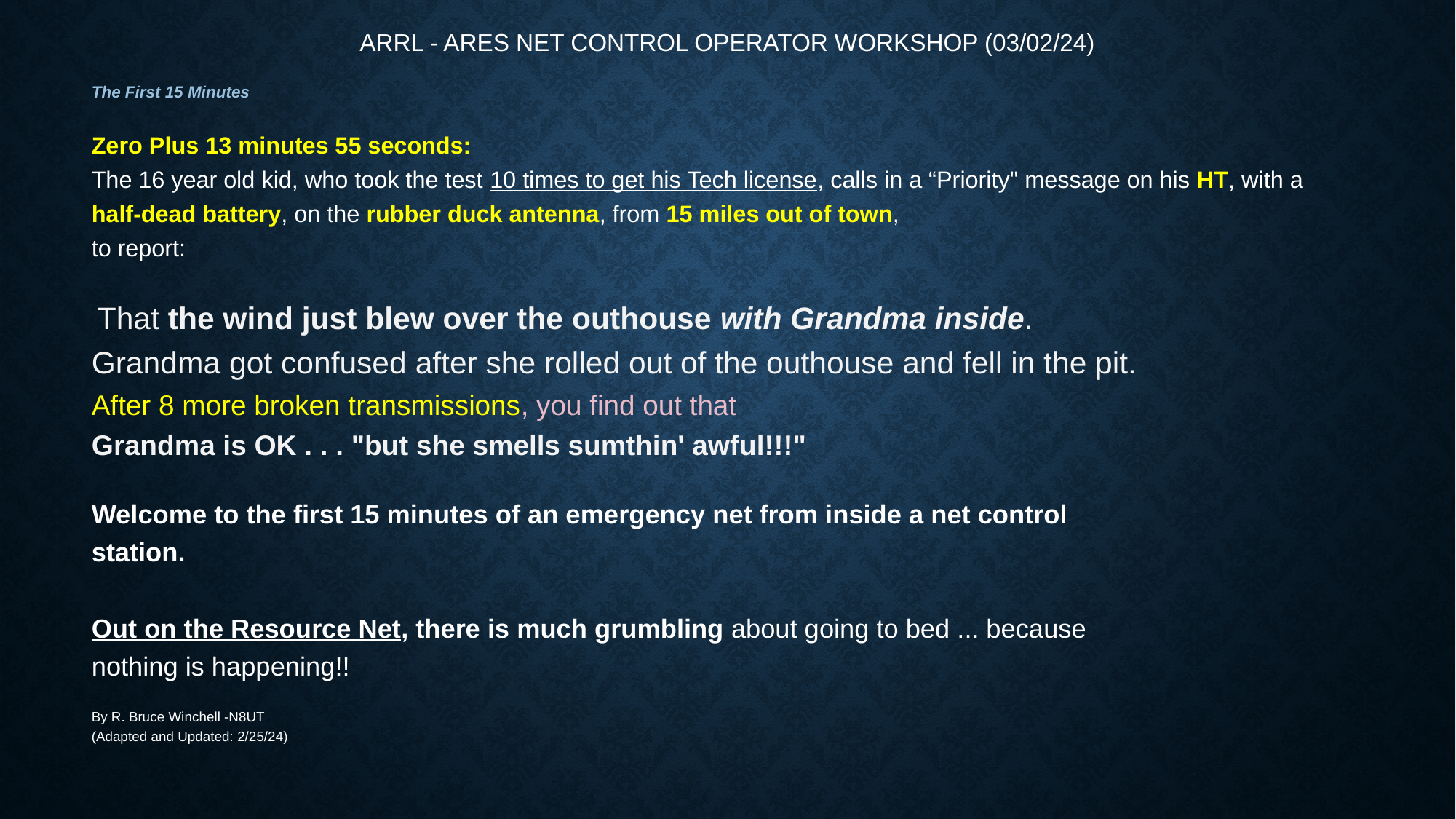

# ARRL - ARES Net Control Operator Workshop (03/02/24)
The First 15 Minutes

Zero Plus 13 minutes 55 seconds:
The 16 year old kid, who took the test 10 times to get his Tech license, calls in a “Priority" message on his HT, with a half-dead battery, on the rubber duck antenna, from 15 miles out of town,
to report:
 That the wind just blew over the outhouse with Grandma inside.
Grandma got confused after she rolled out of the outhouse and fell in the pit.
After 8 more broken transmissions, you find out that
Grandma is OK . . . "but she smells sumthin' awful!!!"

Welcome to the first 15 minutes of an emergency net from inside a net control
station.

Out on the Resource Net, there is much grumbling about going to bed ... because
nothing is happening!!

By R. Bruce Winchell -N8UT
(Adapted and Updated: 2/25/24)